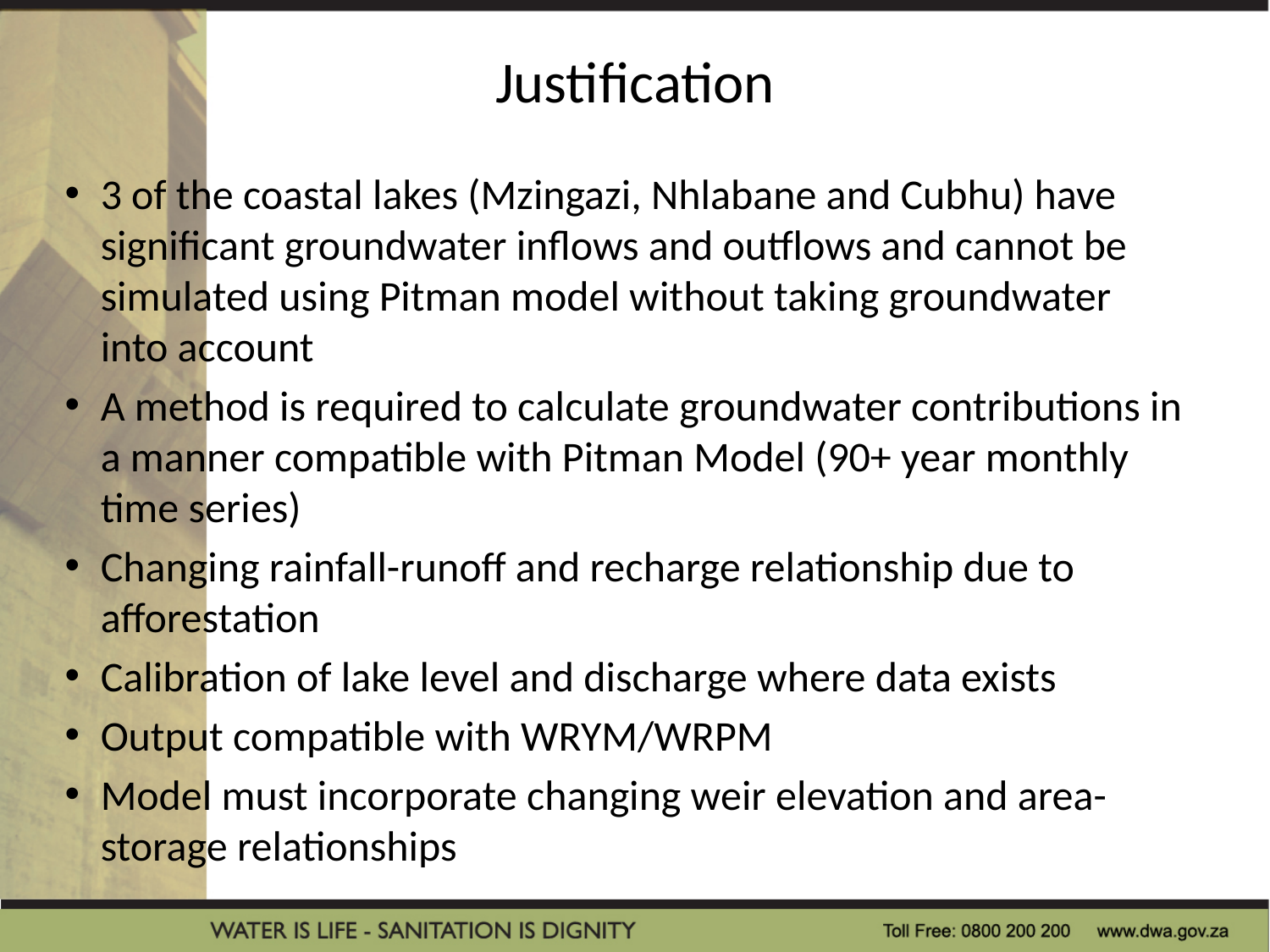

# Justification
3 of the coastal lakes (Mzingazi, Nhlabane and Cubhu) have significant groundwater inflows and outflows and cannot be simulated using Pitman model without taking groundwater into account
A method is required to calculate groundwater contributions in a manner compatible with Pitman Model (90+ year monthly time series)
Changing rainfall-runoff and recharge relationship due to afforestation
Calibration of lake level and discharge where data exists
Output compatible with WRYM/WRPM
Model must incorporate changing weir elevation and area-storage relationships